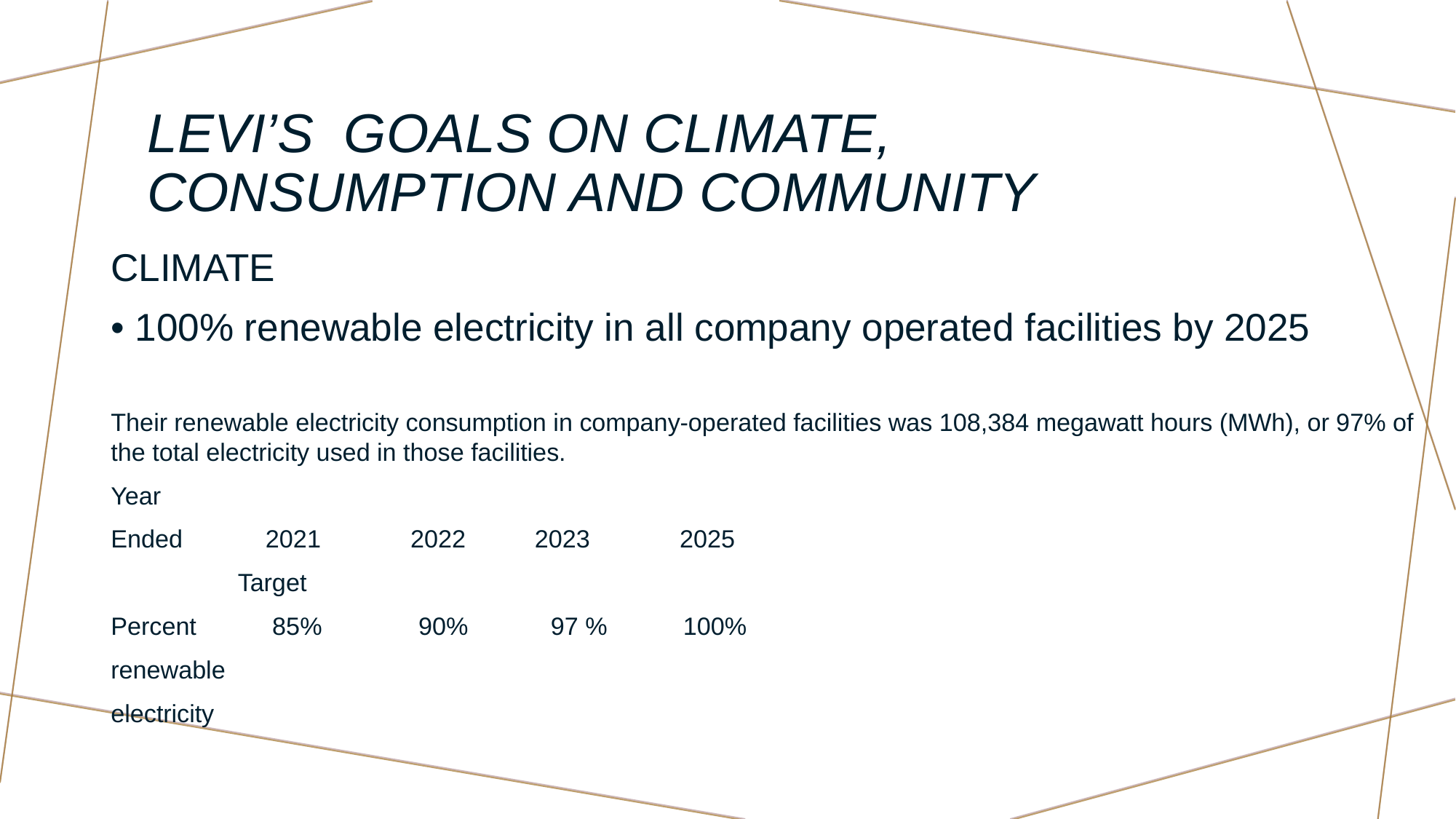

# Levi’s  goals on climate, consumption and community
CLIMATE
• 100% renewable electricity in all company operated facilities by 2025

Their renewable electricity consumption in company-operated facilities was 108,384 megawatt hours (MWh), or 97% of the total electricity used in those facilities.
Year
Ended            2021             2022          2023             2025
 				    Target
Percent           85%              90%            97 %           100%
renewable
electricity